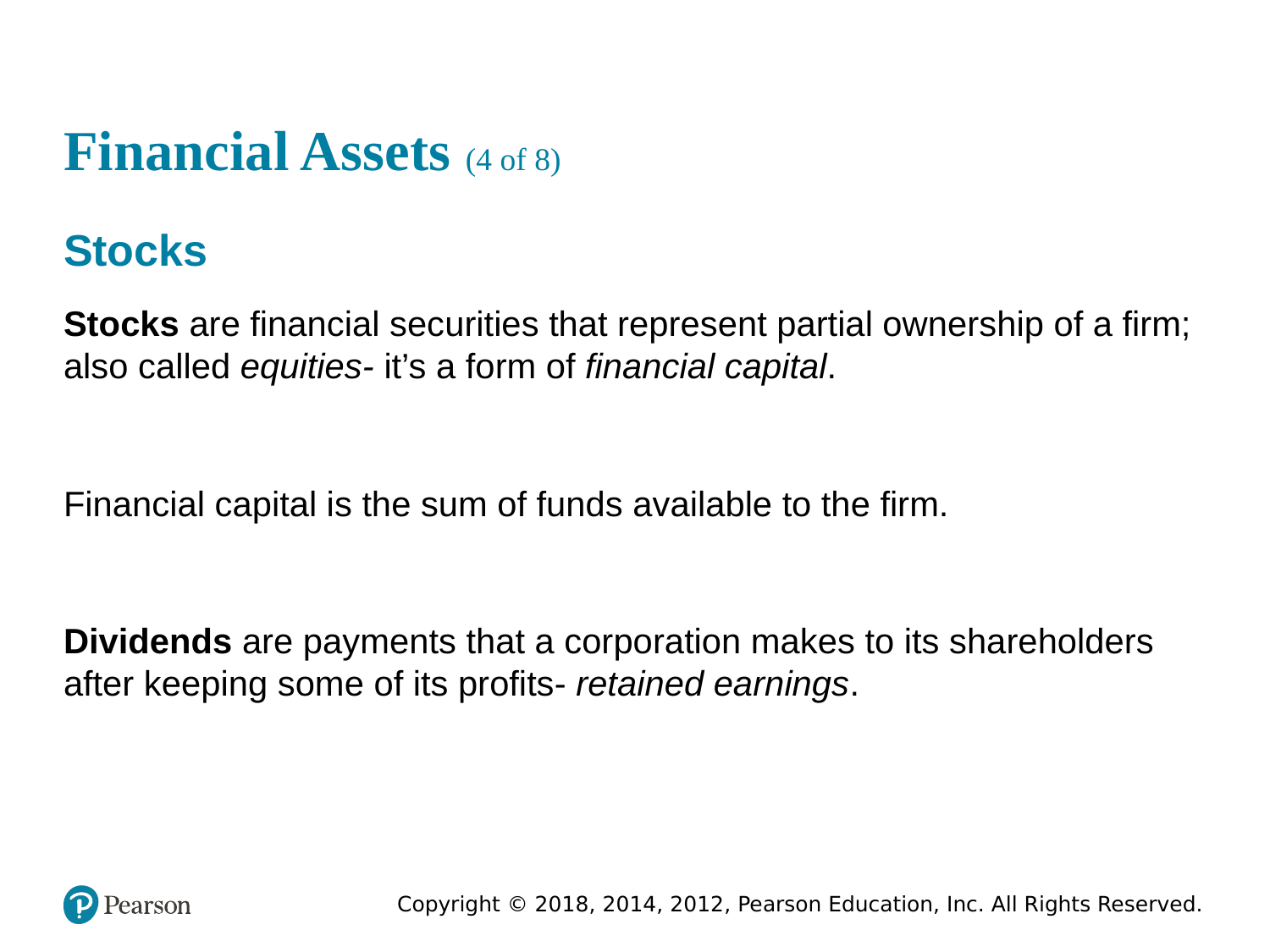

# Financial Assets (4 of 8)
Stocks
Stocks are financial securities that represent partial ownership of a firm; also called equities- it’s a form of financial capital.

Financial capital is the sum of funds available to the firm.

Dividends are payments that a corporation makes to its shareholders after keeping some of its profits- retained earnings.